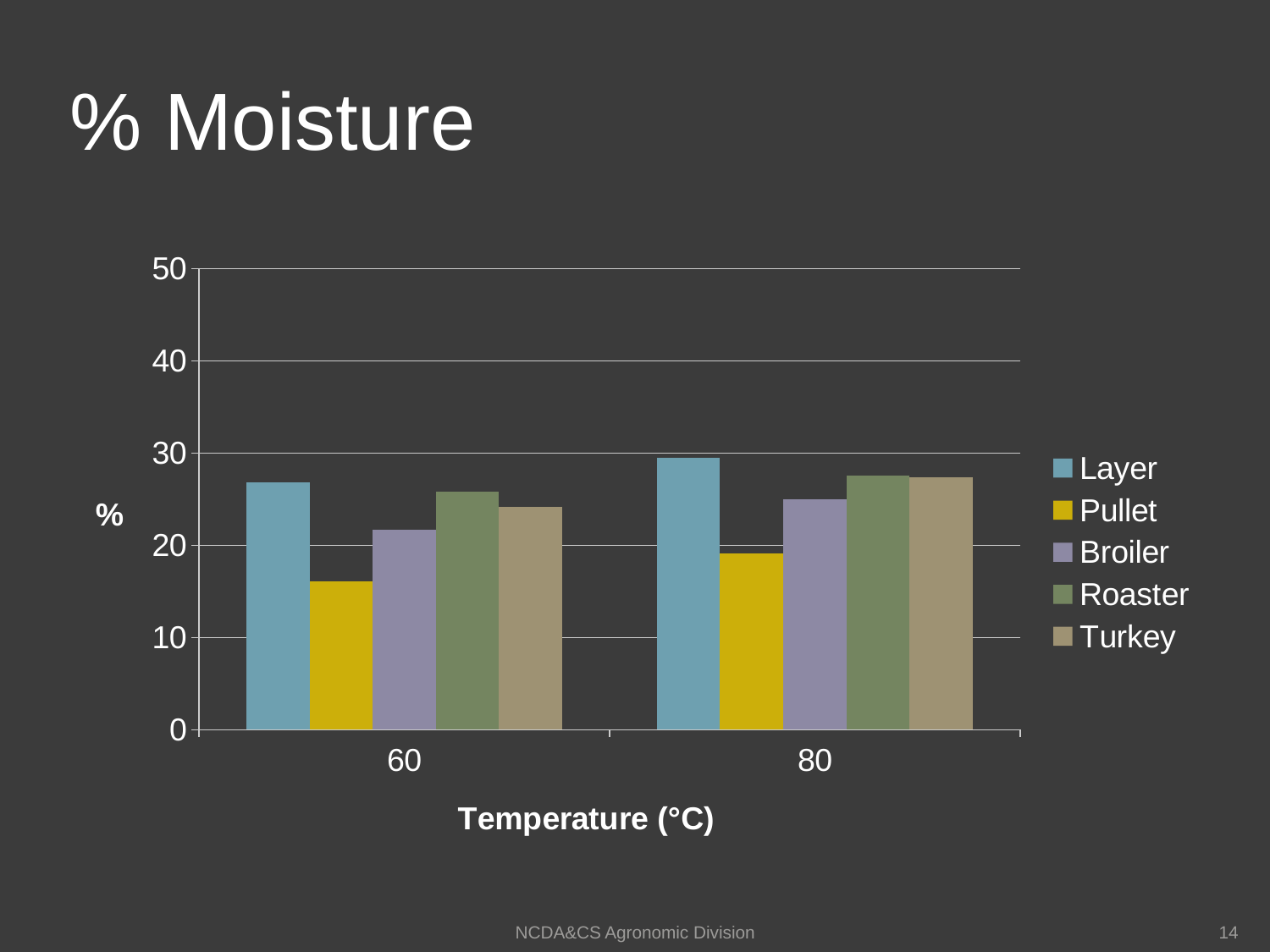

# % Moisture

### Chart

| Category | Layer | Pullet | Broiler | Roaster | Turkey |
|---|---|---|---|---|---|
| 60 | 26.80400000000003 | 16.046000000000006 | 21.727999999999987 | 25.834000000000035 | 24.19400000000003 |
| 80 | 29.512500000000003 | 19.111999999999995 | 25.024 | 27.559999999999988 | 27.337999999999994 |
NCDA&CS Agronomic Division
14